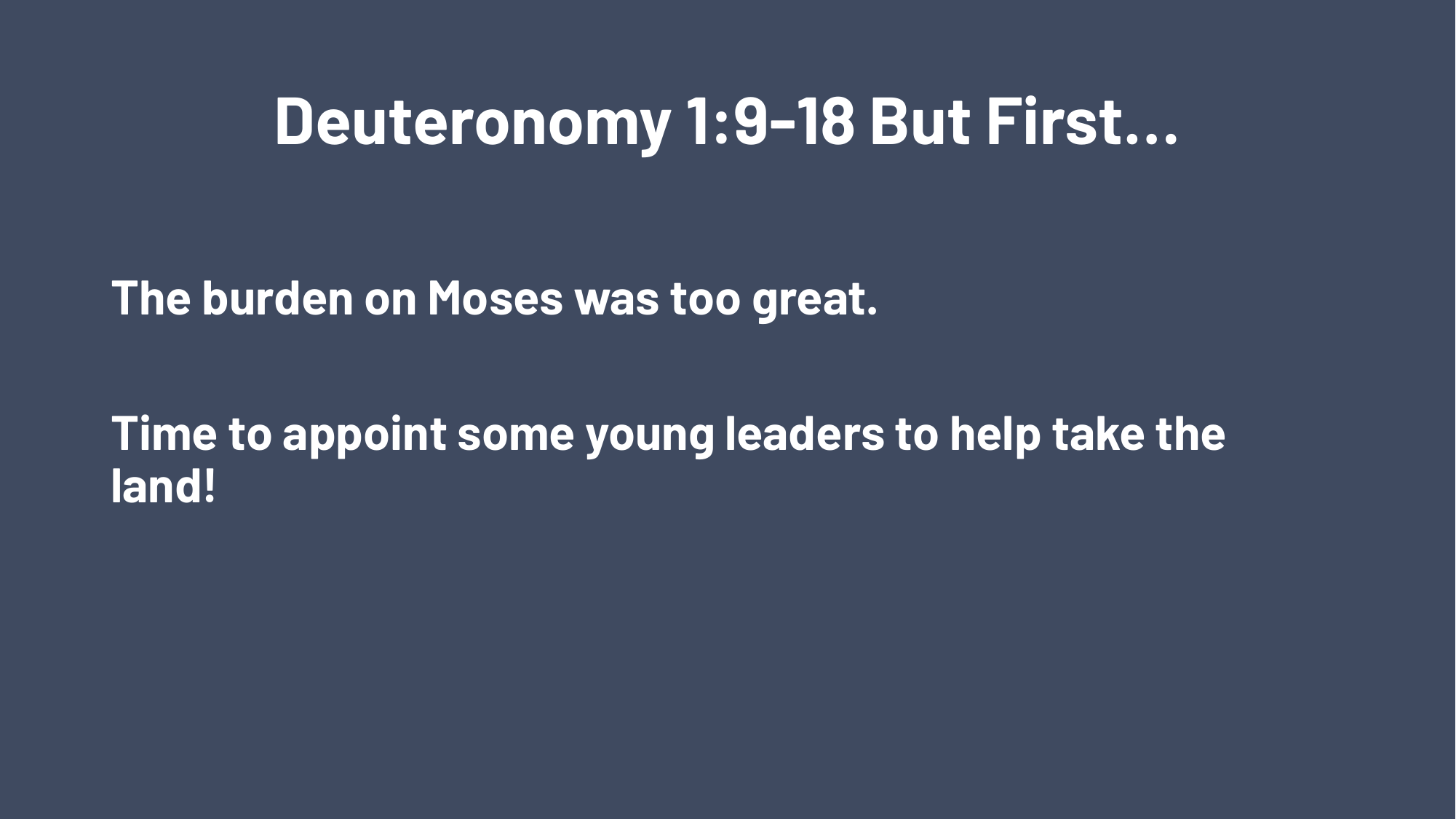

# Deuteronomy 1:9-18 But First…
The burden on Moses was too great.

Time to appoint some young leaders to help take the land!